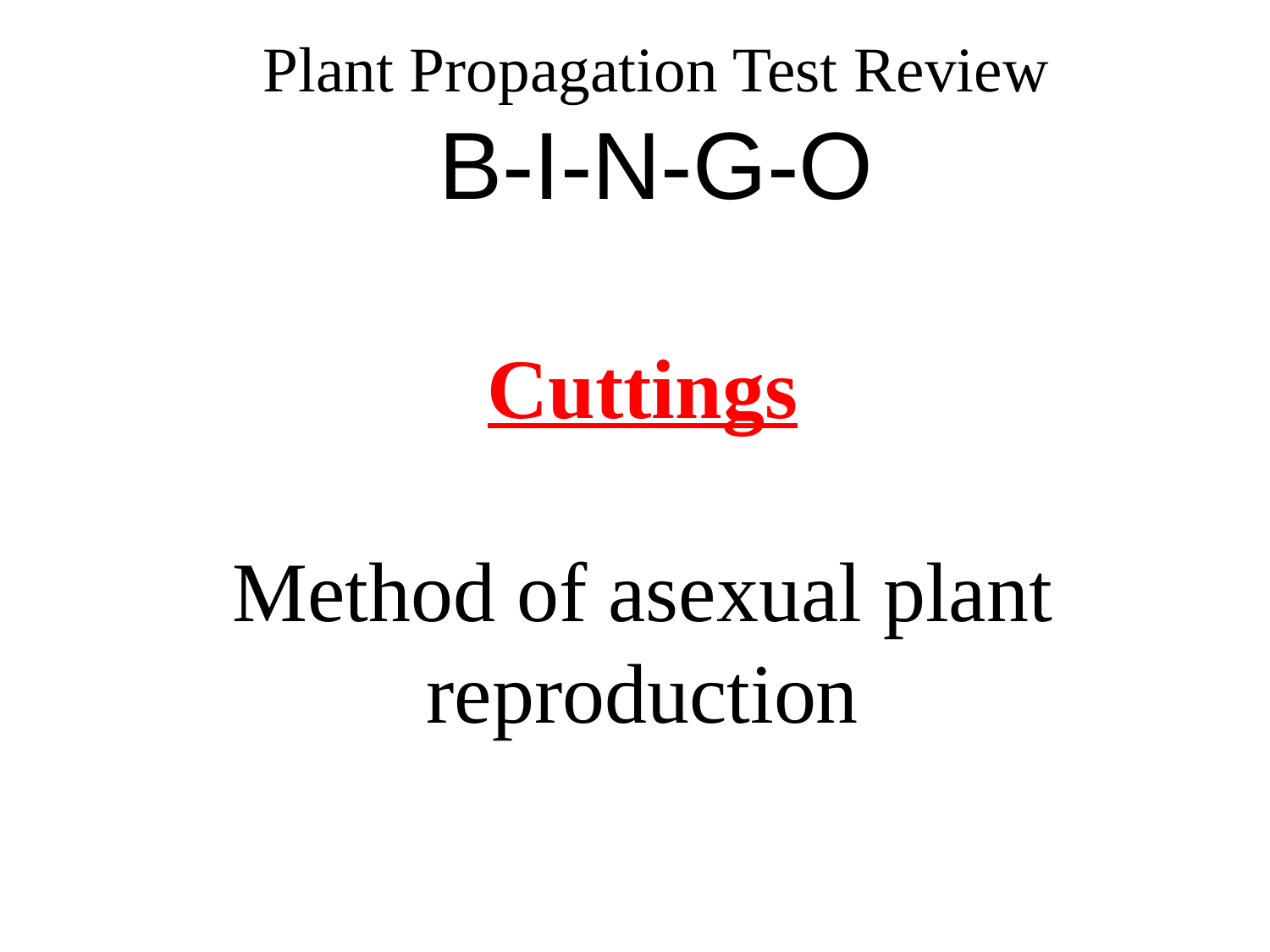

# Plant Propagation Test Review B-I-N-G-O
Cuttings

Method of asexual plant reproduction